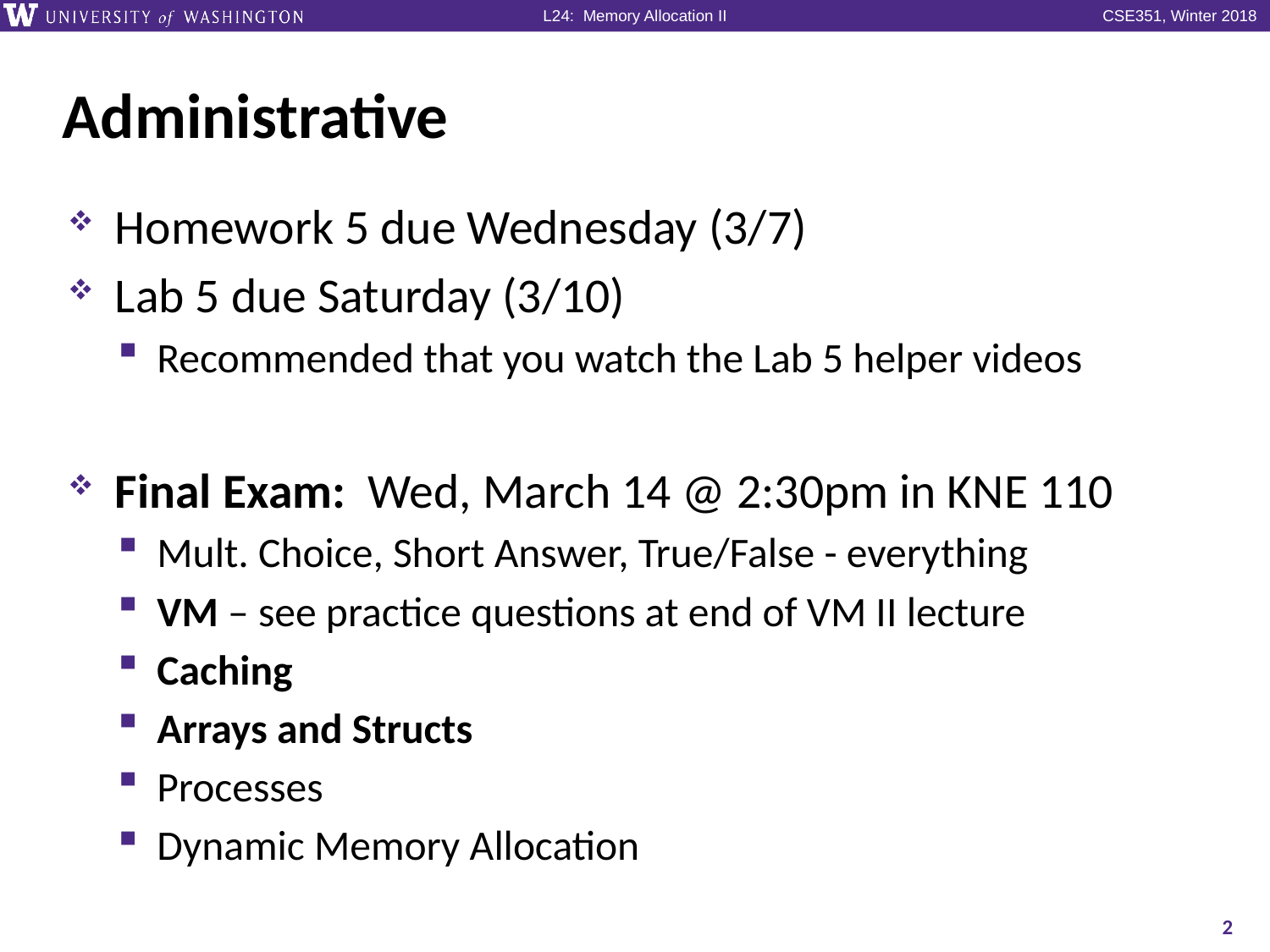

# Administrative
Homework 5 due Wednesday (3/7)
Lab 5 due Saturday (3/10)
Recommended that you watch the Lab 5 helper videos

Final Exam:  Wed, March 14 @ 2:30pm in KNE 110
Mult. Choice, Short Answer, True/False - everything
VM – see practice questions at end of VM II lecture
Caching
Arrays and Structs
Processes
Dynamic Memory Allocation

2